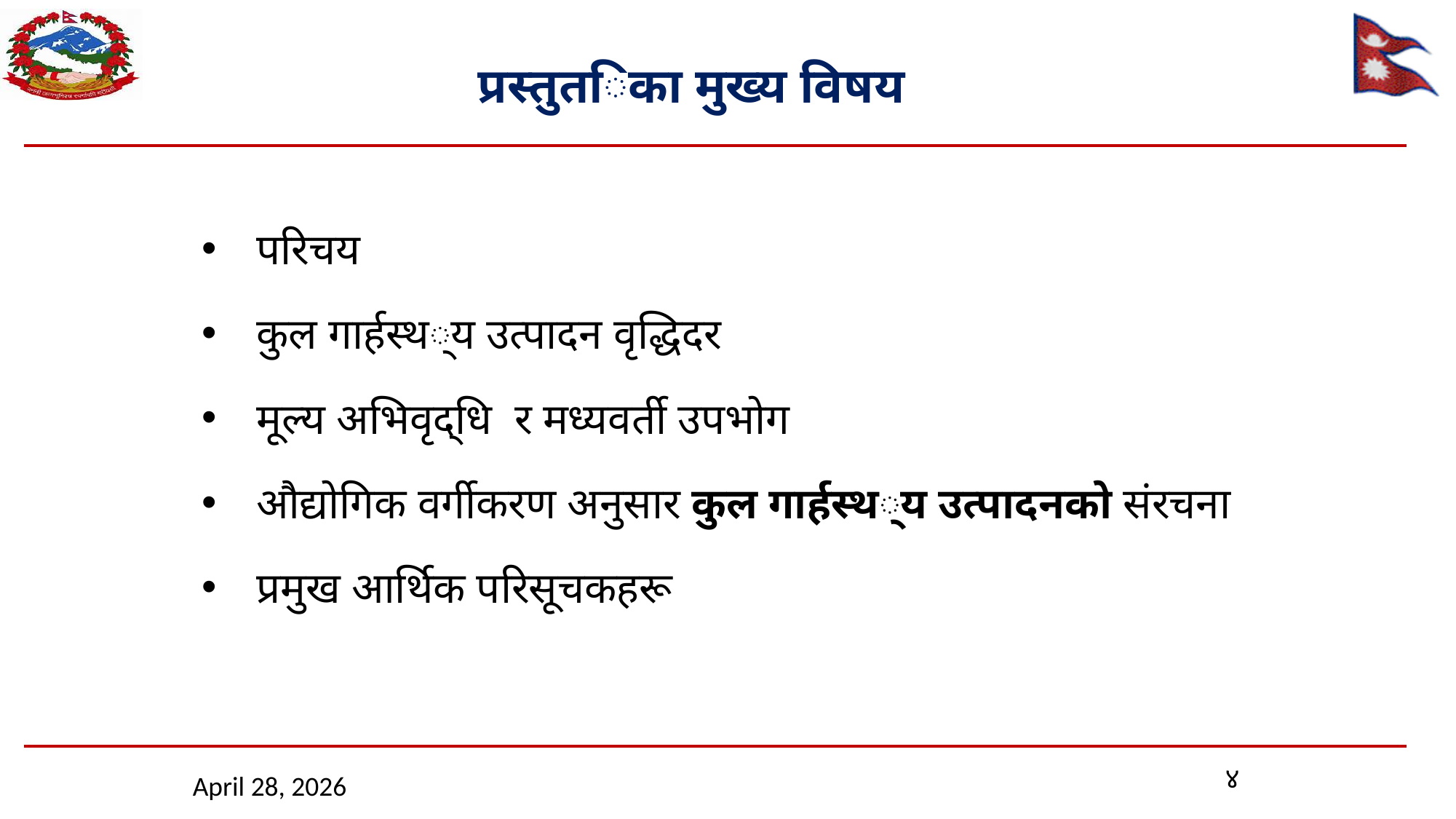

# प्रस्तुतिका मुख्य विषय
परिचय
कुल गार्हस्थ्य उत्पादन वृद्धिदर
मूल्य अभिवृद्धि  र मध्यवर्ती उपभोग
औद्योगिक वर्गीकरण अनुसार कुल गार्हस्थ्य उत्पादनको संरचना
प्रमुख आर्थिक परिसूचकहरू

४
April 28, 2026